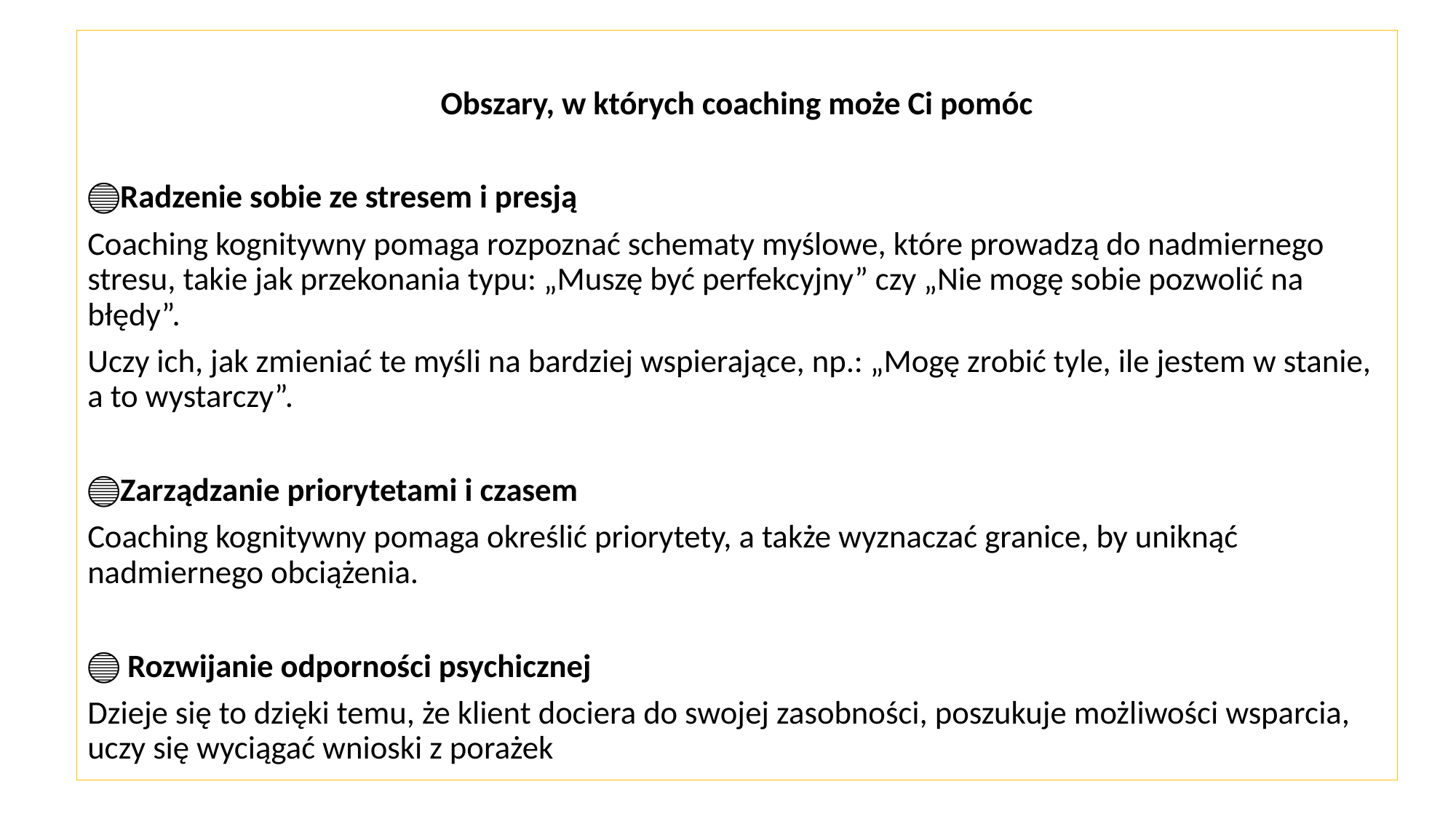

Obszary, w których coaching może Ci pomóc

🔵Radzenie sobie ze stresem i presją
Coaching kognitywny pomaga rozpoznać schematy myślowe, które prowadzą do nadmiernego stresu, takie jak przekonania typu: „Muszę być perfekcyjny” czy „Nie mogę sobie pozwolić na błędy”.
Uczy ich, jak zmieniać te myśli na bardziej wspierające, np.: „Mogę zrobić tyle, ile jestem w stanie, a to wystarczy”.

🔵Zarządzanie priorytetami i czasem
Coaching kognitywny pomaga określić priorytety, a także wyznaczać granice, by uniknąć nadmiernego obciążenia.

🔵 Rozwijanie odporności psychicznej
Dzieje się to dzięki temu, że klient dociera do swojej zasobności, poszukuje możliwości wsparcia, uczy się wyciągać wnioski z porażek